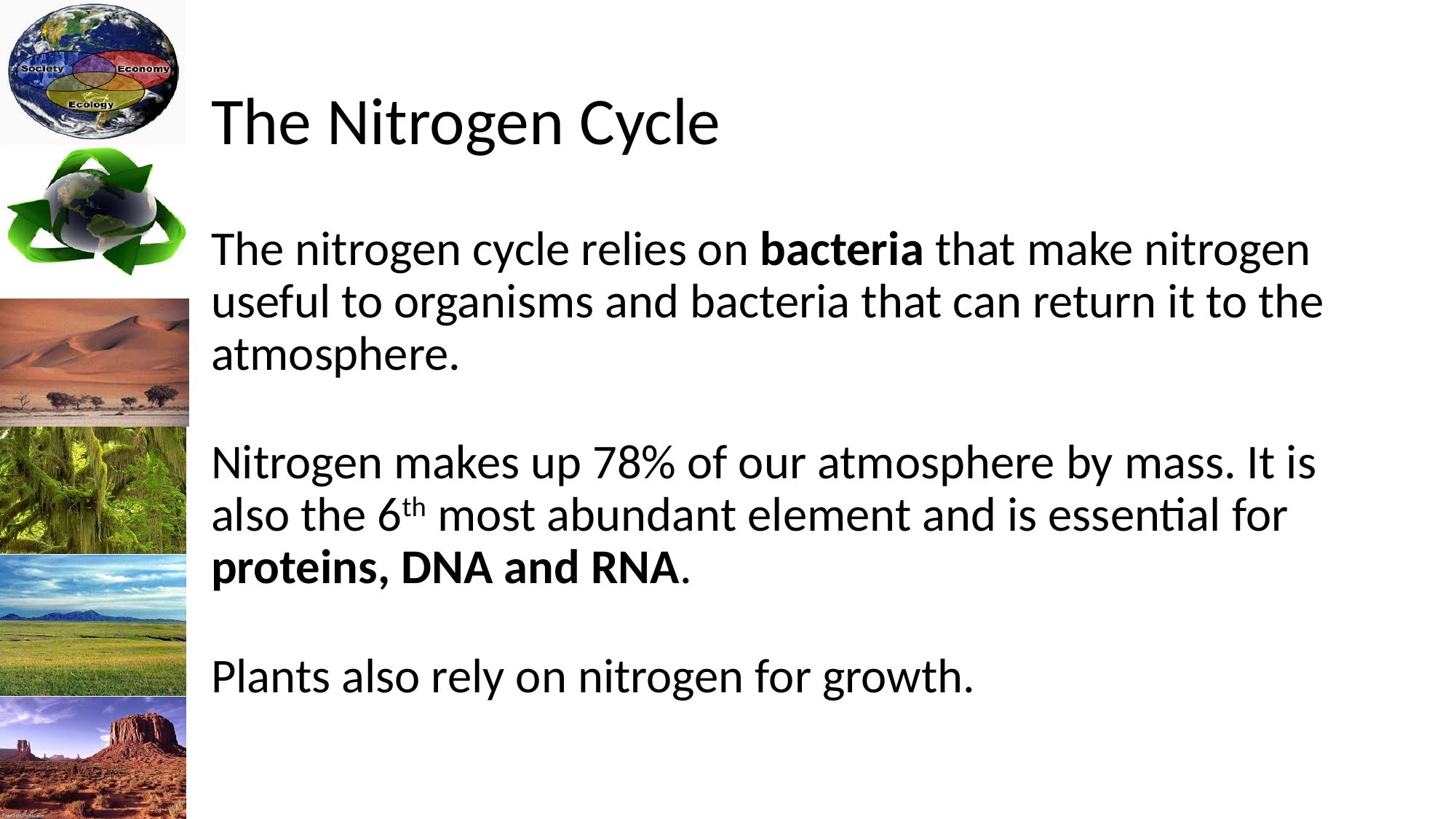

# The Nitrogen Cycle
The nitrogen cycle relies on bacteria that make nitrogen useful to organisms and bacteria that can return it to the atmosphere.

Nitrogen makes up 78% of our atmosphere by mass. It is also the 6th most abundant element and is essential for proteins, DNA and RNA.

Plants also rely on nitrogen for growth.